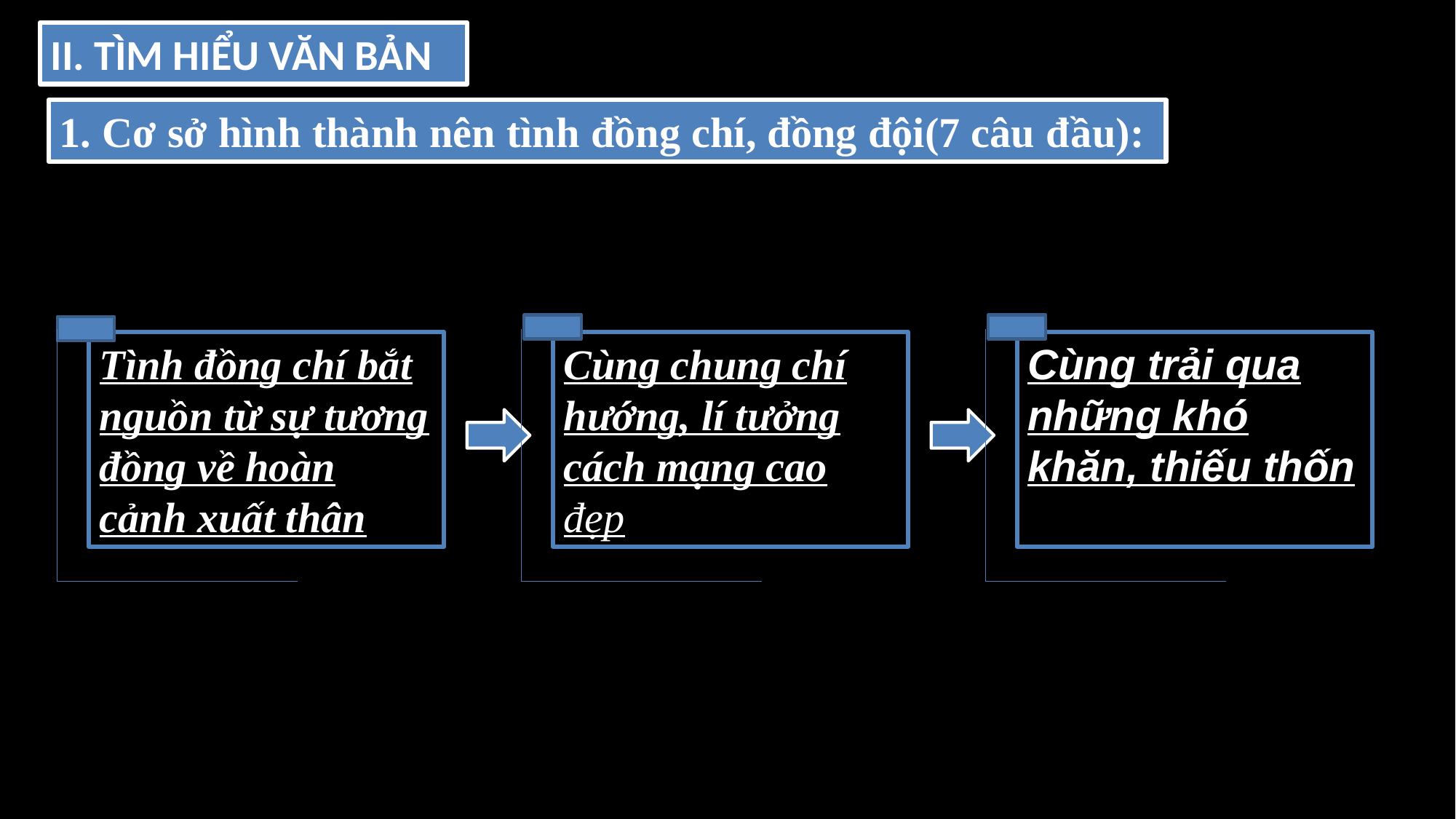

II. TÌM HIỂU VĂN BẢN
1. Cơ sở hình thành nên tình đồng chí, đồng đội(7 câu đầu):

Tình đồng chí bắt nguồn từ sự tương đồng về hoàn cảnh xuất thân
Cùng chung chí hướng, lí tưởng cách mạng cao đẹp
Cùng trải qua những khó khăn, thiếu thốn